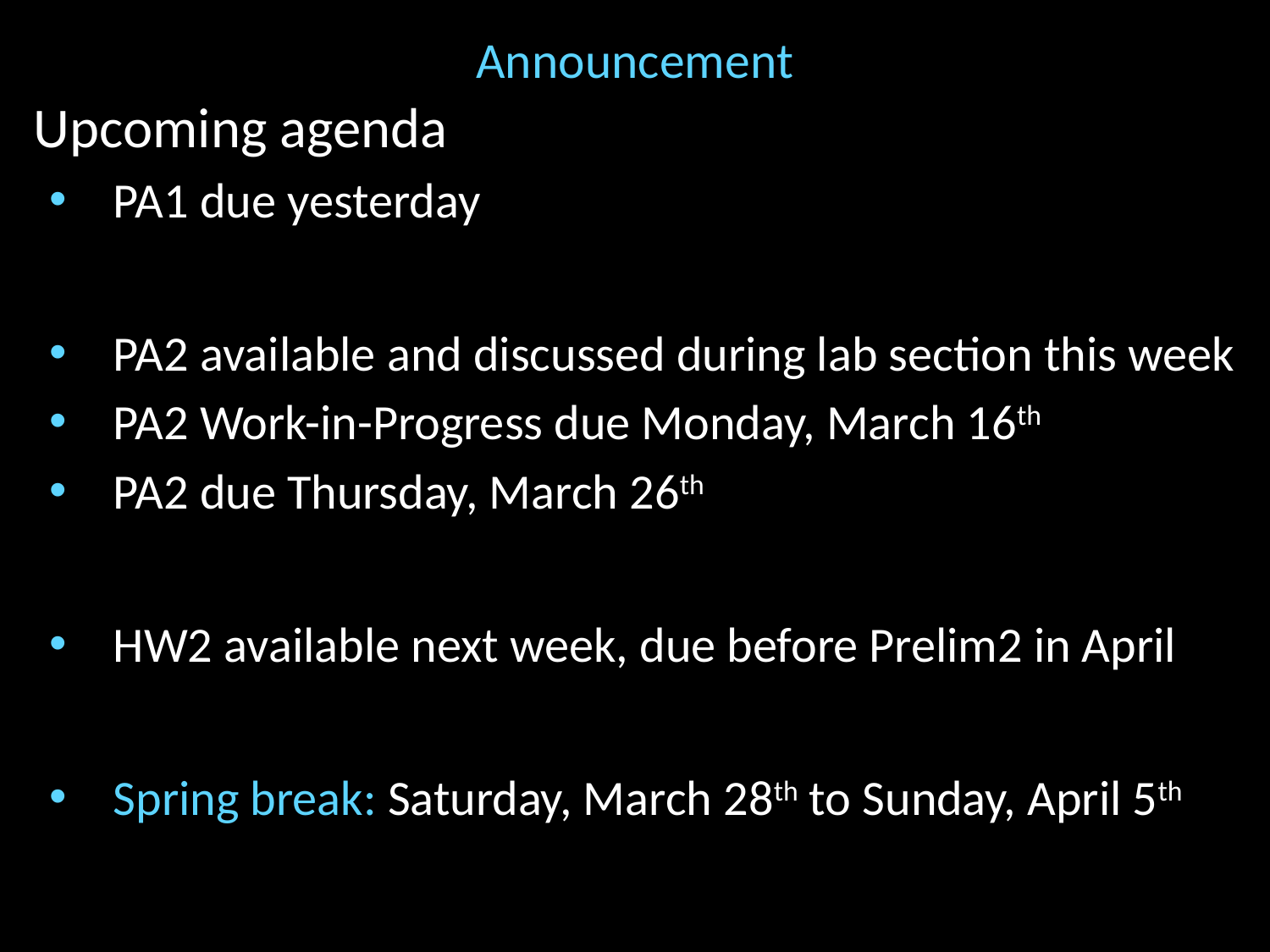

# Announcement
Upcoming agenda
PA1 due yesterday

PA2 available and discussed during lab section this week
PA2 Work-in-Progress due Monday, March 16th
PA2 due Thursday, March 26th

HW2 available next week, due before Prelim2 in April

Spring break: Saturday, March 28th to Sunday, April 5th